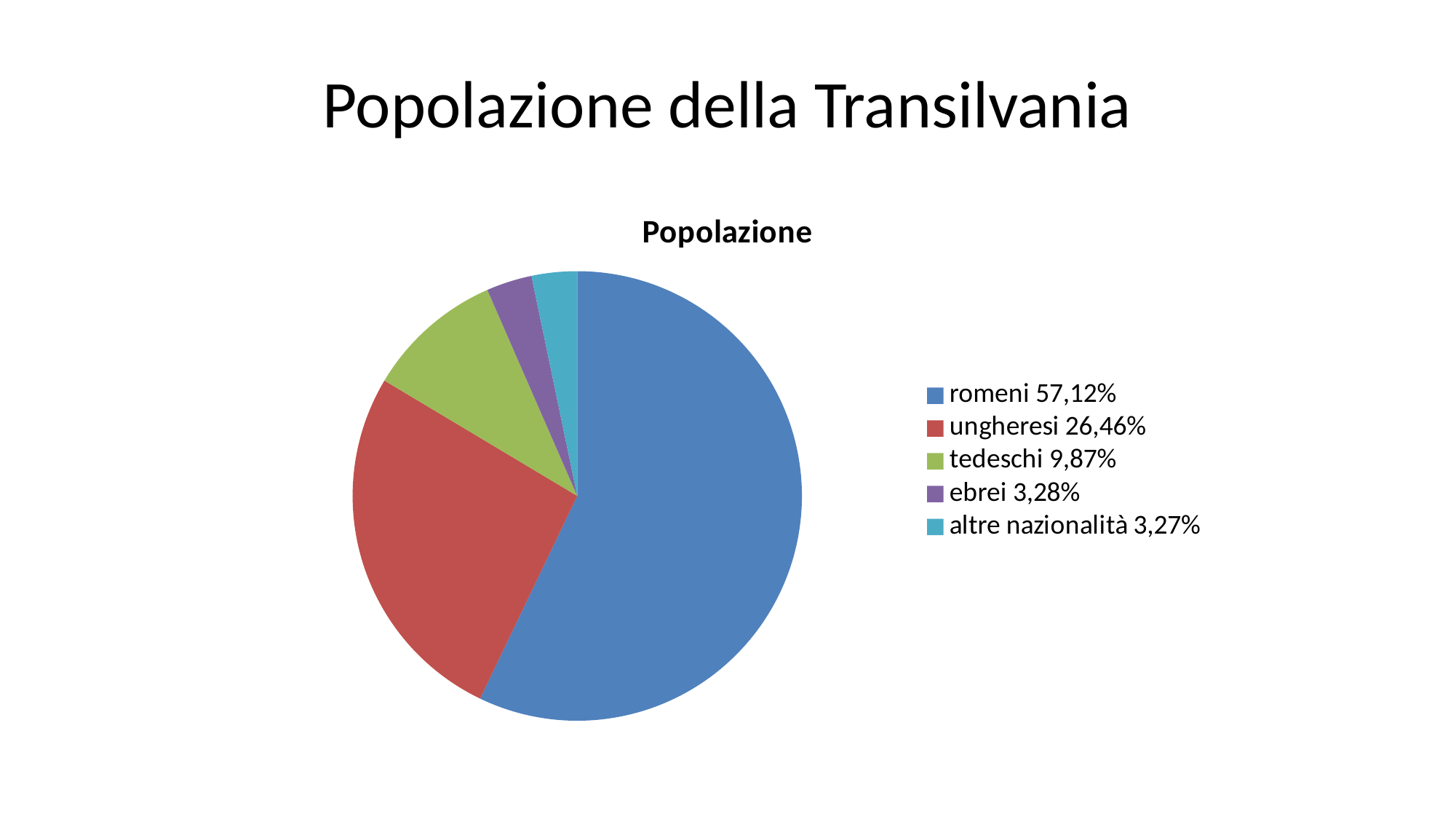

# Popolazione della Transilvania

### Chart:

| Category | Popolazione |
|---|---|
| romeni 57,12% | 57.12 |
| ungheresi 26,46% | 26.46 |
| tedeschi 9,87% | 9.87 |
| ebrei 3,28% | 3.28 |
| altre nazionalità 3,27% | 3.27 |